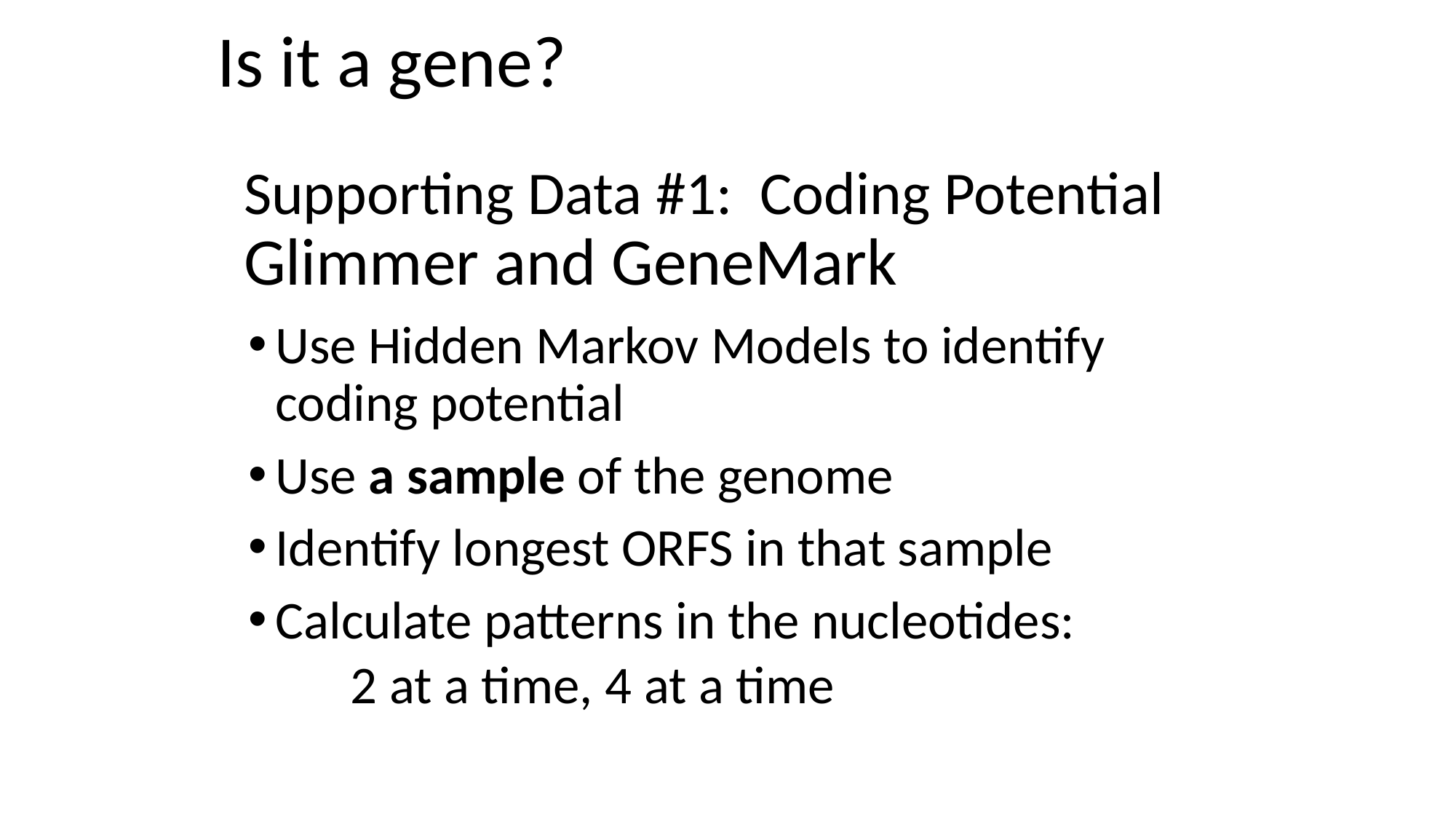

Is it a gene?
# Supporting Data #1:  Coding Potential Glimmer and GeneMark
Use Hidden Markov Models to identify coding potential
Use a sample of the genome
Identify longest ORFS in that sample
Calculate patterns in the nucleotides:
2 at a time, 4 at a time